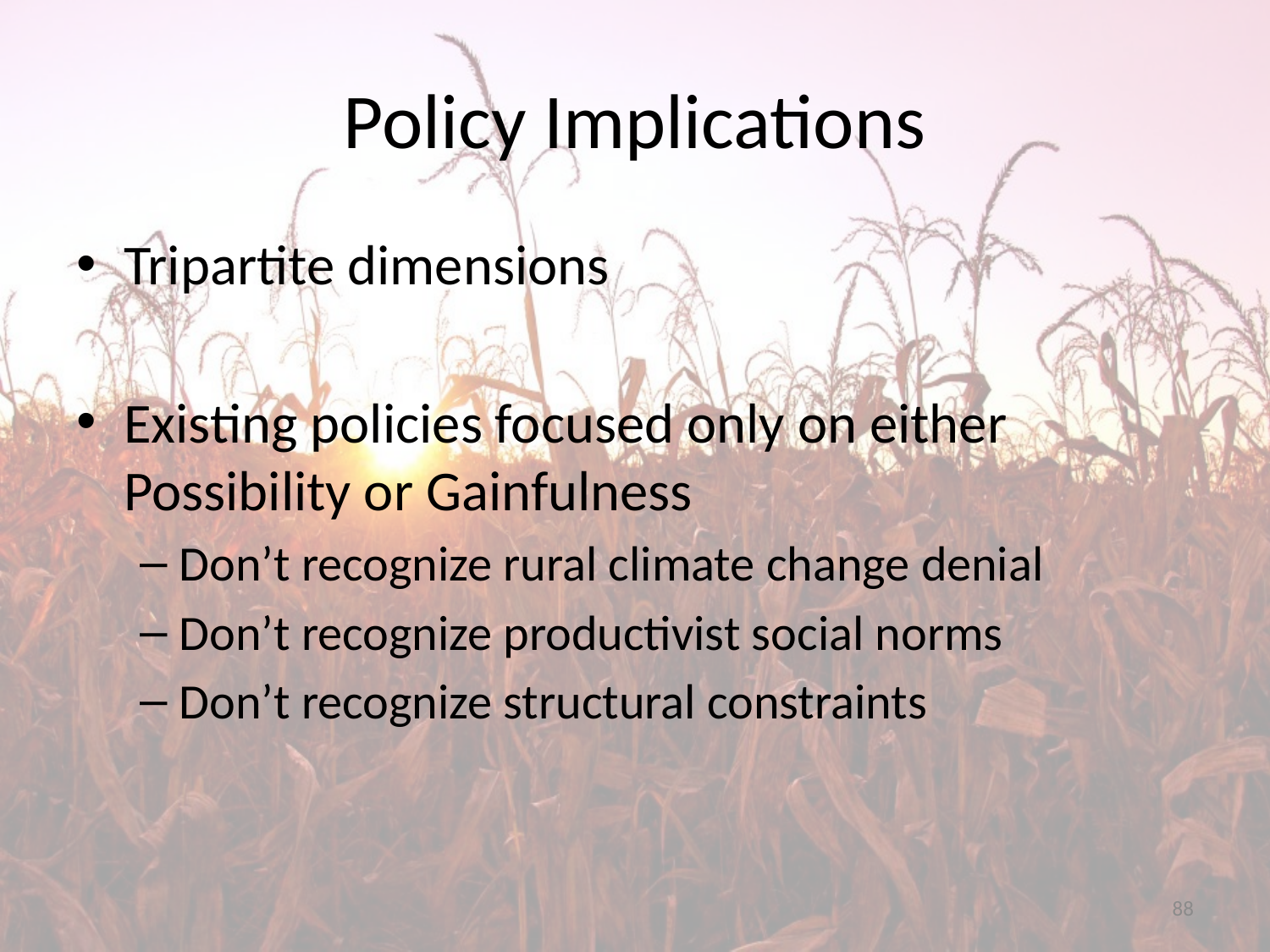

# Policy Implications
Tripartite dimensions

Existing policies focused only on either Possibility or Gainfulness
Don’t recognize rural climate change denial
Don’t recognize productivist social norms
Don’t recognize structural constraints

88